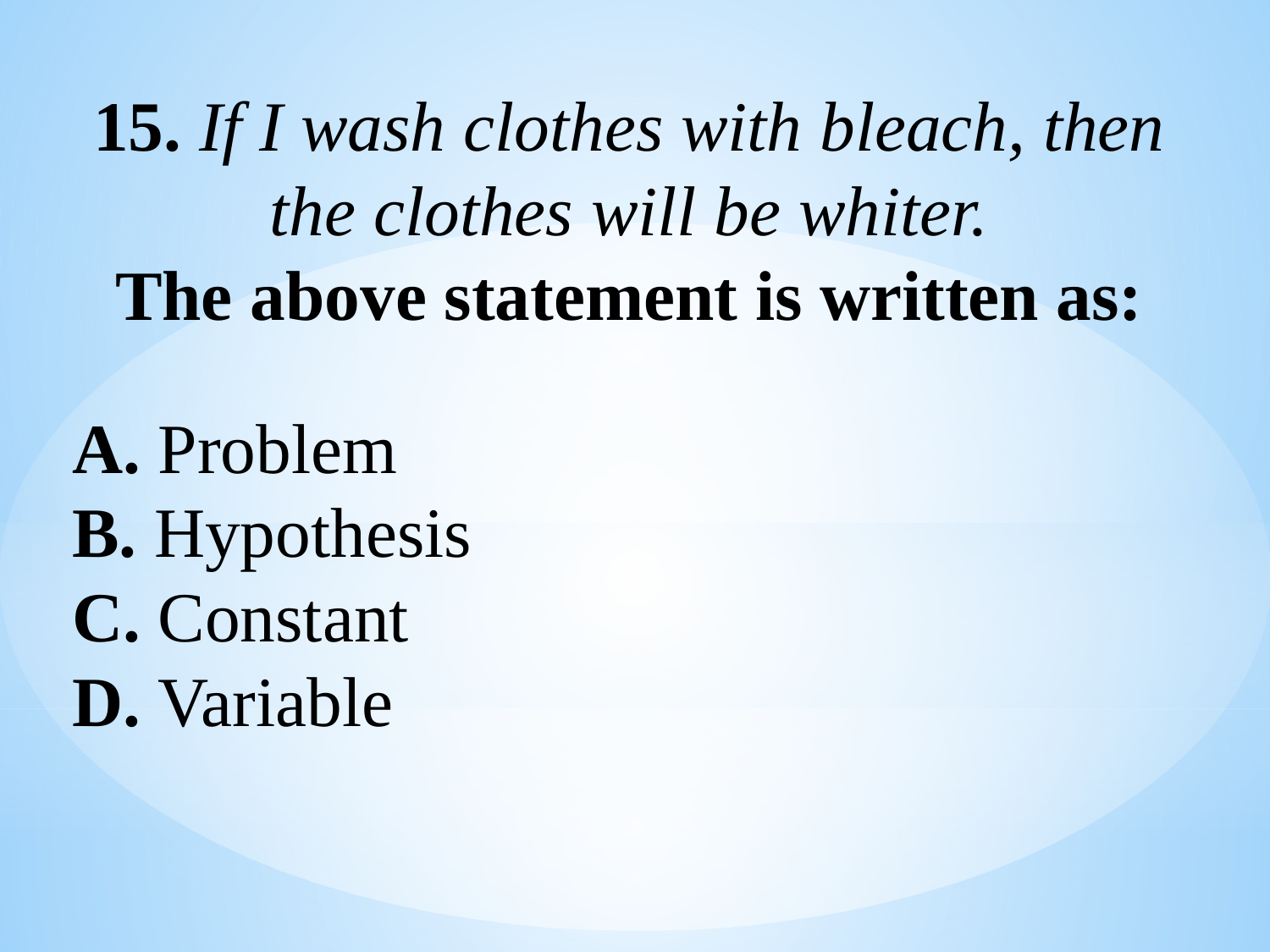

15. If I wash clothes with bleach, then the clothes will be whiter.
The above statement is written as:
A. Problem
B. Hypothesis
C. Constant
D. Variable